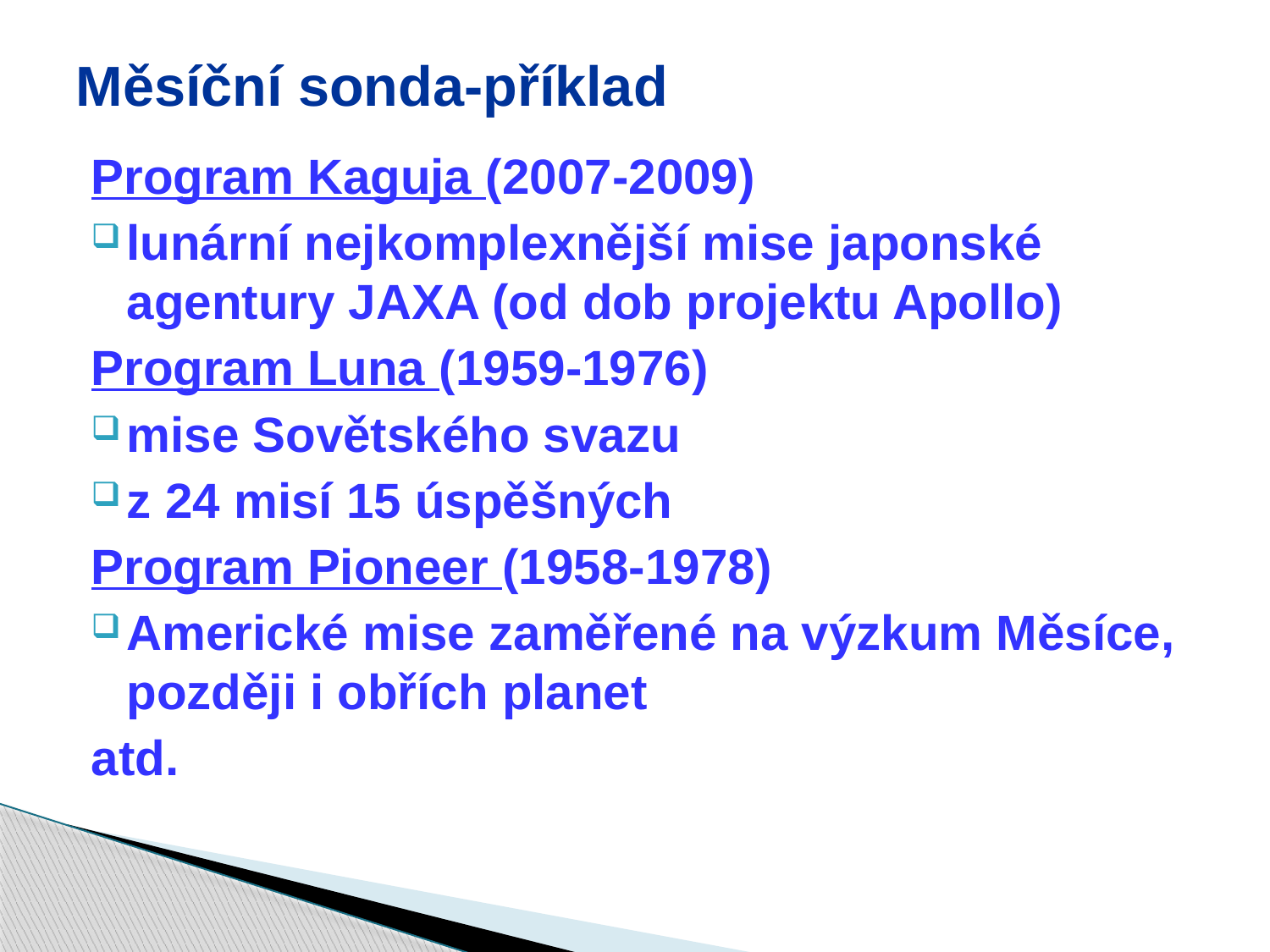

# Měsíční sonda-příklad
Program Kaguja (2007-2009)
lunární nejkomplexnější mise japonské agentury JAXA (od dob projektu Apollo)
Program Luna (1959-1976)
mise Sovětského svazu
z 24 misí 15 úspěšných
Program Pioneer (1958-1978)
Americké mise zaměřené na výzkum Měsíce, později i obřích planet
atd.